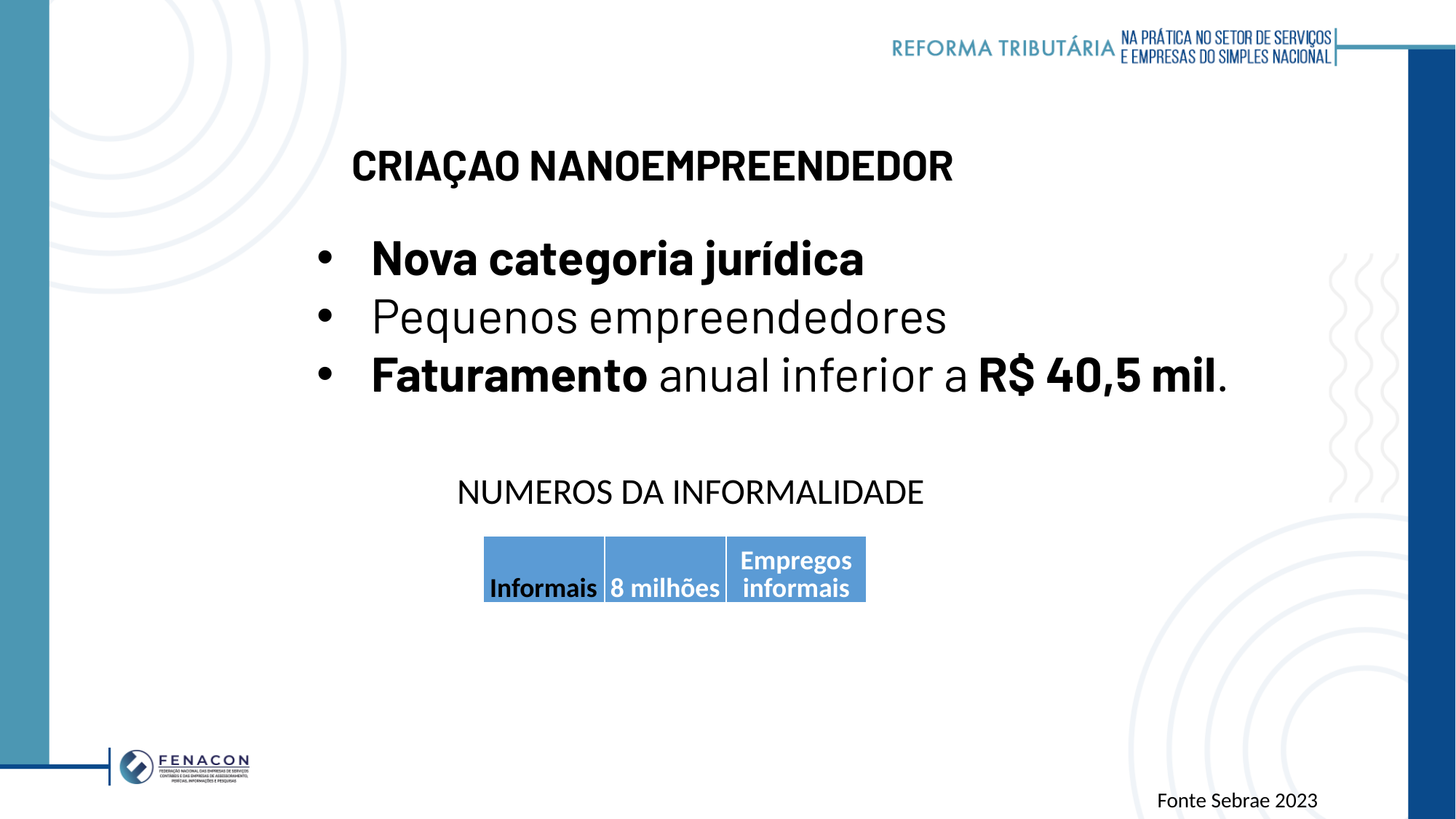

CRIAÇAO NANOEMPREENDEDOR
Nova categoria jurídica
Pequenos empreendedores
Faturamento anual inferior a R$ 40,5 mil.
NUMEROS DA INFORMALIDADE
| Informais | 8 milhões | Empregos informais |
| --- | --- | --- |
Fonte Sebrae 2023